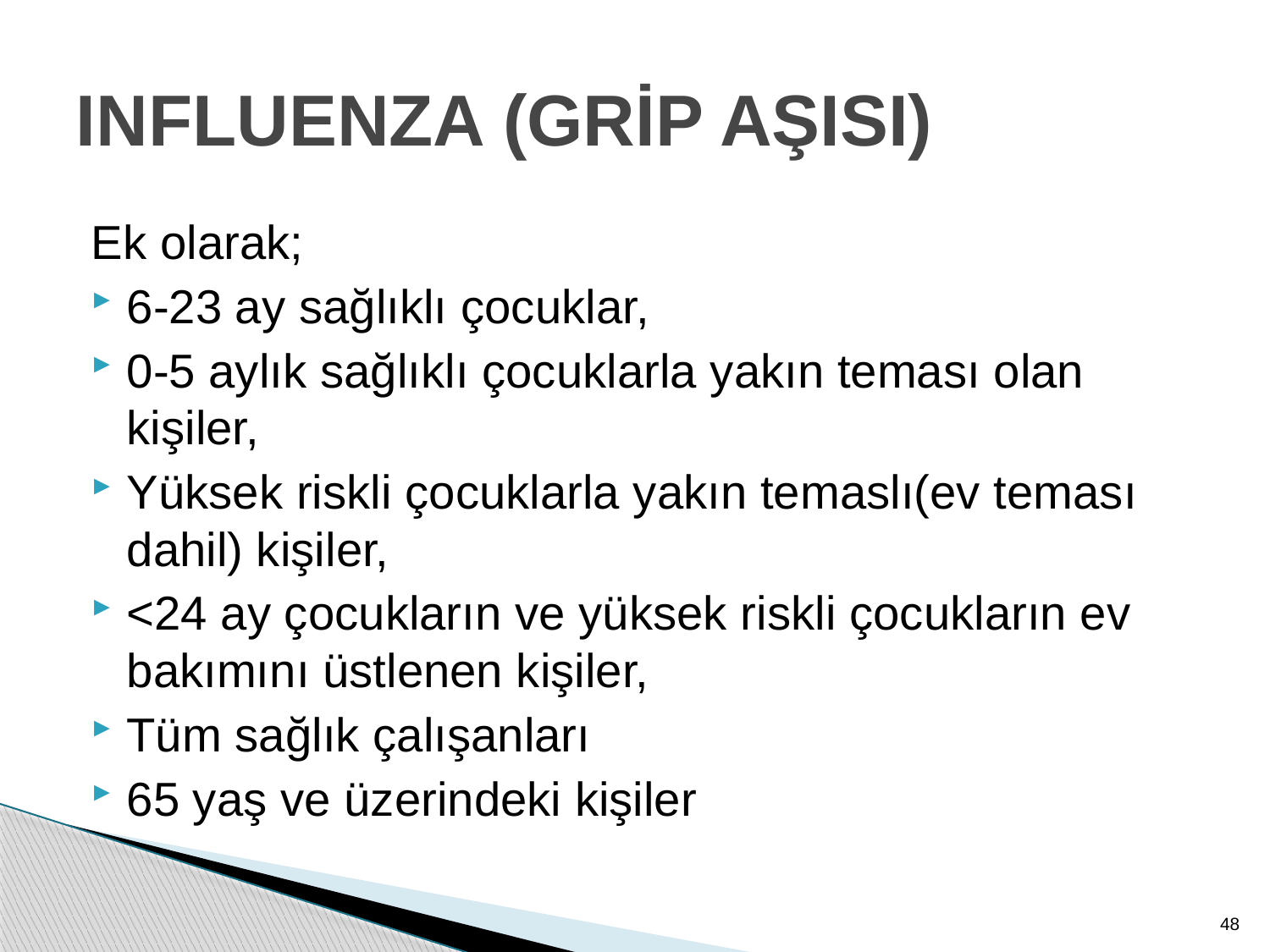

# INFLUENZA (GRİP AŞISI)
Ek olarak;
6-23 ay sağlıklı çocuklar,
0-5 aylık sağlıklı çocuklarla yakın teması olan kişiler,
Yüksek riskli çocuklarla yakın temaslı(ev teması dahil) kişiler,
<24 ay çocukların ve yüksek riskli çocukların ev bakımını üstlenen kişiler,
Tüm sağlık çalışanları
65 yaş ve üzerindeki kişiler

48